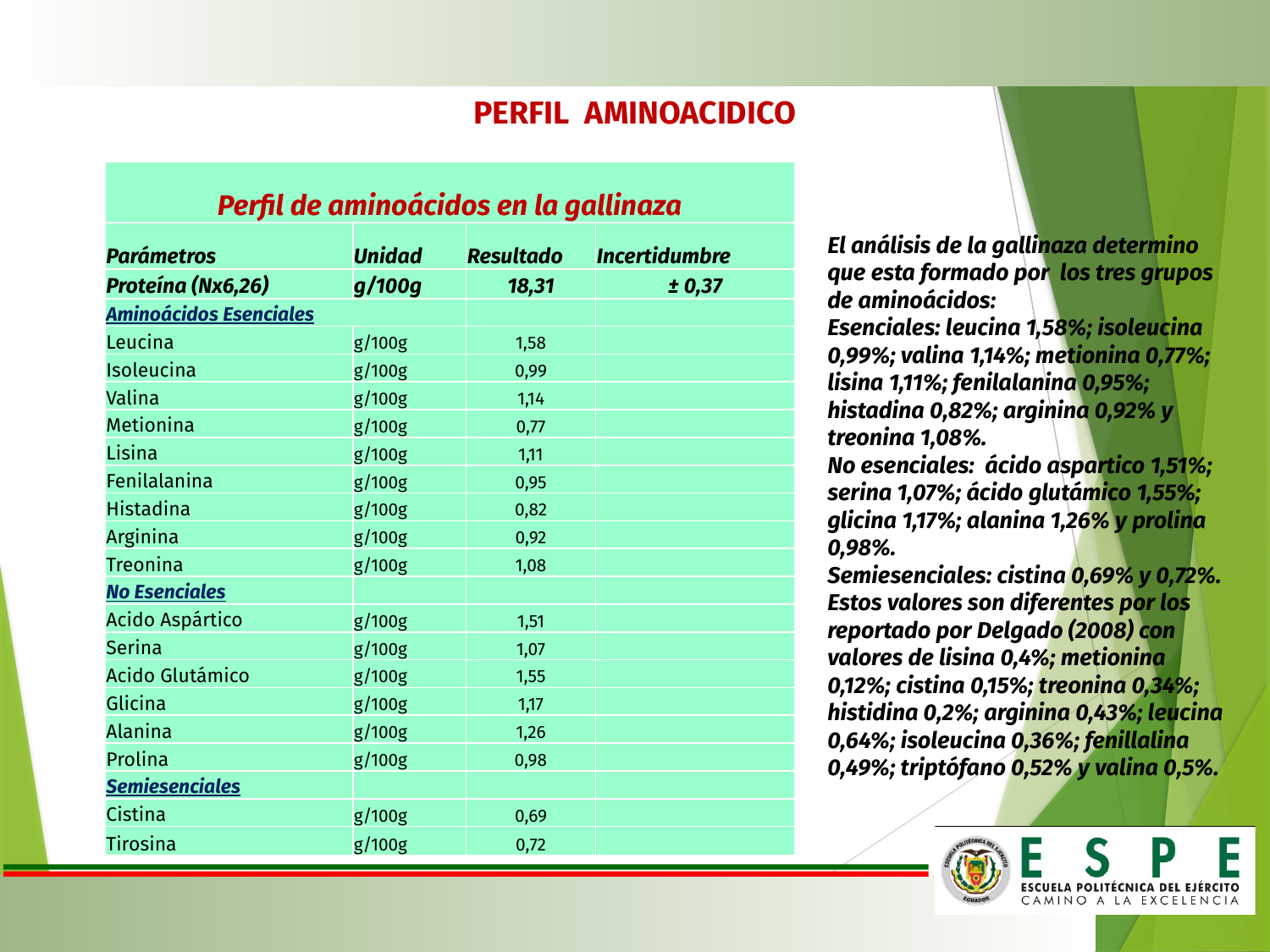

PERFIL  AMINOACIDICO
| Perfil de aminoácidos en la gallinaza |  |  |  |
| --- | --- | --- | --- |
| Parámetros | Unidad | Resultado | Incertidumbre |
| Proteína (Nx6,26) | g/100g | 18,31 | ± 0,37 |
| Aminoácidos Esenciales |  |  |  |
| Leucina | g/100g | 1,58 |  |
| Isoleucina | g/100g | 0,99 |  |
| Valina | g/100g | 1,14 |  |
| Metionina | g/100g | 0,77 |  |
| Lisina | g/100g | 1,11 |  |
| Fenilalanina | g/100g | 0,95 |  |
| Histadina | g/100g | 0,82 |  |
| Arginina | g/100g | 0,92 |  |
| Treonina | g/100g | 1,08 |  |
| No Esenciales |  |  |  |
| Acido Aspártico | g/100g | 1,51 |  |
| Serina | g/100g | 1,07 |  |
| Acido Glutámico | g/100g | 1,55 |  |
| Glicina | g/100g | 1,17 |  |
| Alanina | g/100g | 1,26 |  |
| Prolina | g/100g | 0,98 |  |
| Semiesenciales |  |  |  |
| Cistina | g/100g | 0,69 |  |
| Tirosina | g/100g | 0,72 |  |
El análisis de la gallinaza determino que esta formado por  los tres grupos de aminoácidos:
Esenciales: leucina 1,58%; isoleucina 0,99%; valina 1,14%; metionina 0,77%; lisina 1,11%; fenilalanina 0,95%; histadina 0,82%; arginina 0,92% y  treonina 1,08%.
No esenciales:  ácido aspartico 1,51%; serina 1,07%; ácido glutámico 1,55%; glicina 1,17%; alanina 1,26% y prolina 0,98%.
Semiesenciales: cistina 0,69% y 0,72%.
Estos valores son diferentes por los reportado por Delgado (2008) con valores de lisina 0,4%; metionina 0,12%; cistina 0,15%; treonina 0,34%; histidina 0,2%; arginina 0,43%; leucina 0,64%; isoleucina 0,36%; fenillalina 0,49%; triptófano 0,52% y valina 0,5%.